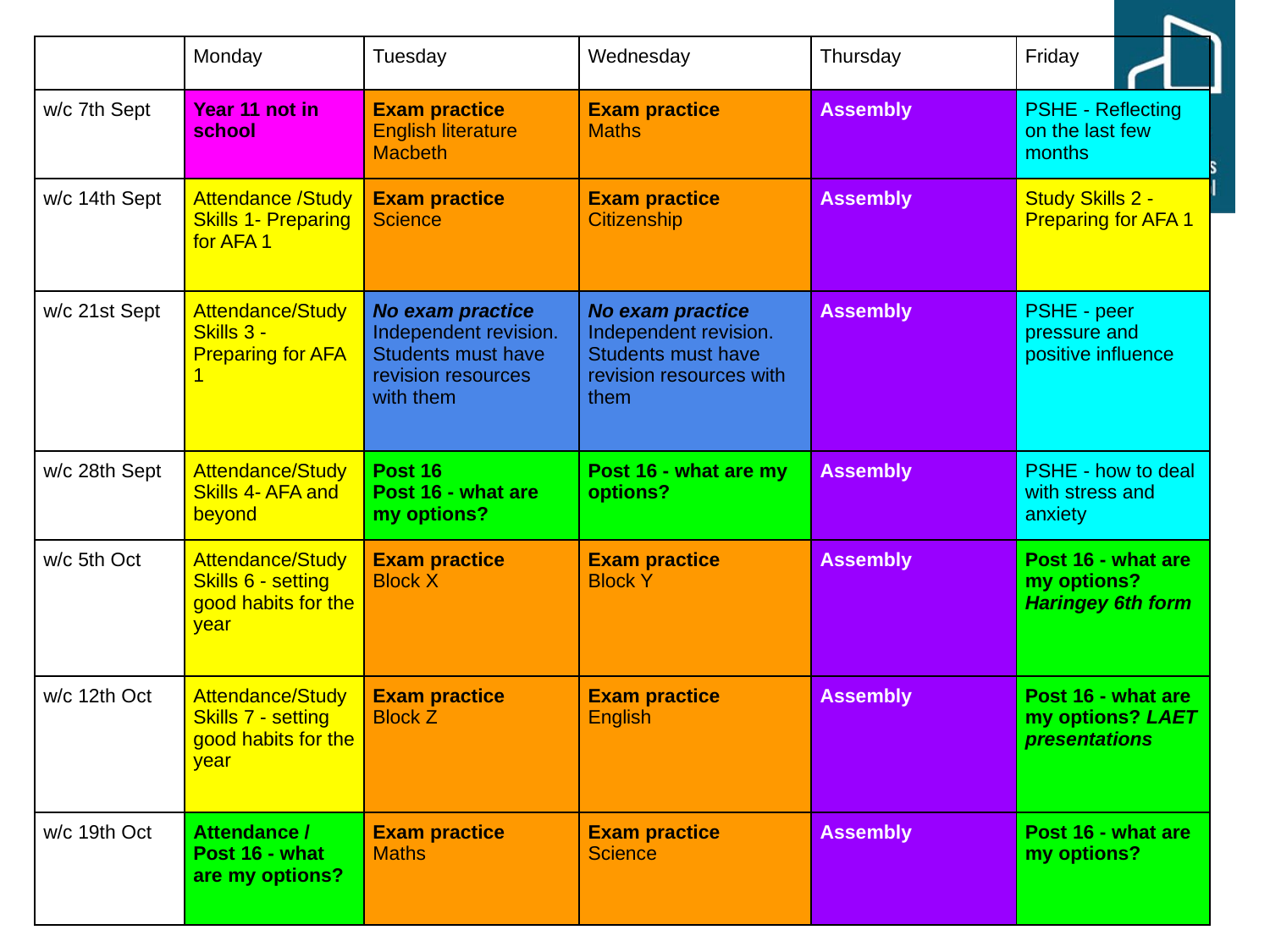

|  | Monday | Tuesday | Wednesday | Thursday | Friday |
| --- | --- | --- | --- | --- | --- |
| w/c 7th Sept | Year 11 not in school | Exam practice English literature Macbeth | Exam practice Maths | Assembly | PSHE - Reflecting on the last few months |
| w/c 14th Sept | Attendance /Study Skills 1- Preparing for AFA 1 | Exam practice Science | Exam practice Citizenship | Assembly | Study Skills 2 - Preparing for AFA 1 |
| w/c 21st Sept | Attendance/Study Skills 3 - Preparing for AFA 1 | No exam practice Independent revision. Students must have revision resources with them | No exam practice Independent revision. Students must have revision resources with them | Assembly | PSHE - peer pressure and positive influence |
| w/c 28th Sept | Attendance/Study Skills 4- AFA and beyond | Post 16 Post 16 - what are my options? | Post 16 - what are my options? | Assembly | PSHE - how to deal with stress and anxiety |
| w/c 5th Oct | Attendance/Study Skills 6 - setting good habits for the year | Exam practice Block X | Exam practice Block Y | Assembly | Post 16 - what are my options? Haringey 6th form |
| w/c 12th Oct | Attendance/Study Skills 7 - setting good habits for the year | Exam practice Block Z | Exam practice English | Assembly | Post 16 - what are my options? LAET presentations |
| w/c 19th Oct | Attendance / Post 16 - what are my options? | Exam practice Maths | Exam practice Science | Assembly | Post 16 - what are my options? |